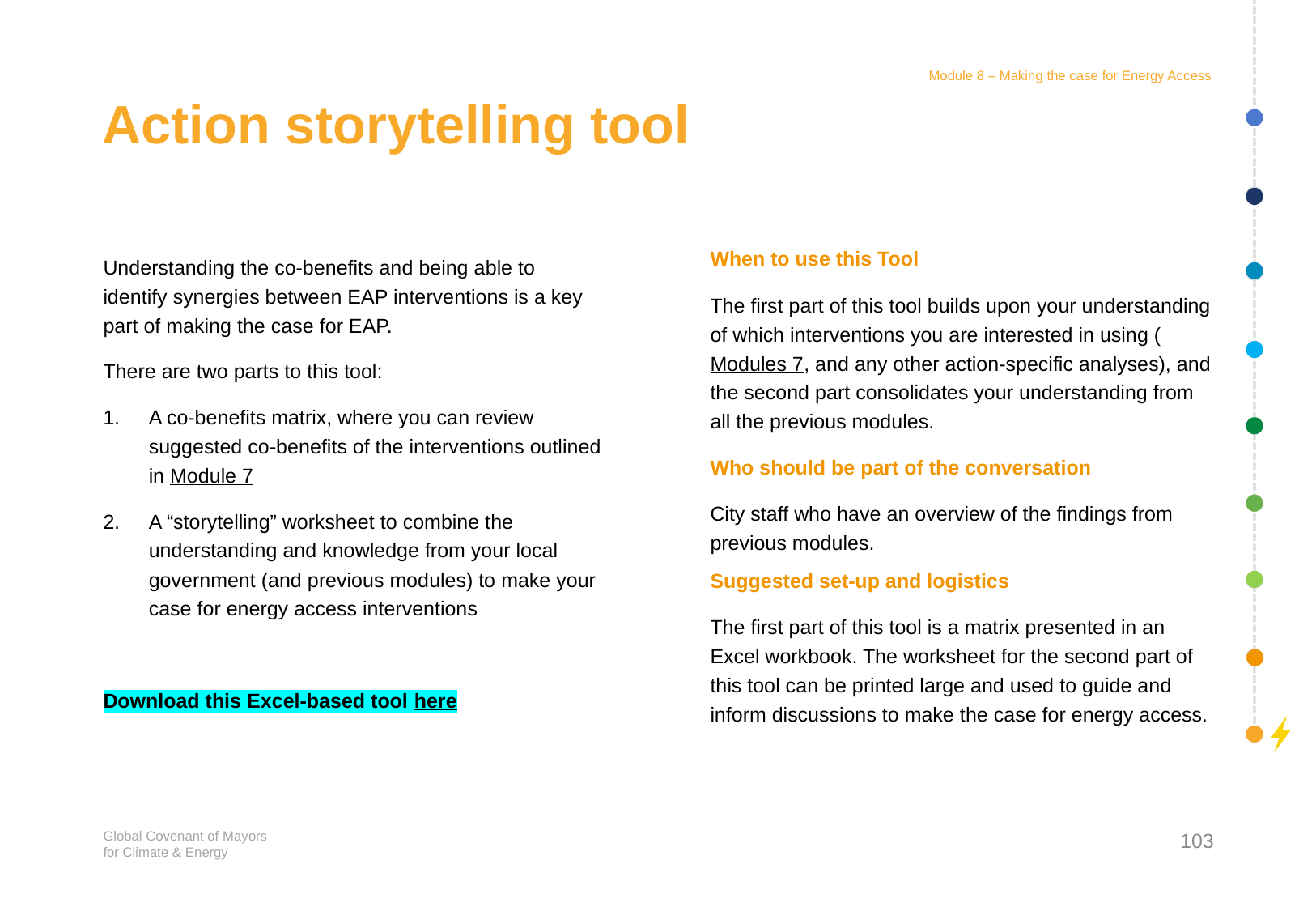

Module 8 – Making the case for Energy Access
# Action storytelling tool

When to use this Tool
The first part of this tool builds upon your understanding of which interventions you are interested in using (Modules 7, and any other action-specific analyses), and the second part consolidates your understanding from all the previous modules.
Who should be part of the conversation
City staff who have an overview of the findings from previous modules.
Suggested set-up and logistics
The first part of this tool is a matrix presented in an Excel workbook. The worksheet for the second part of this tool can be printed large and used to guide and inform discussions to make the case for energy access.
Understanding the co-benefits and being able to identify synergies between EAP interventions is a key part of making the case for EAP.
There are two parts to this tool:
A co-benefits matrix, where you can review suggested co-benefits of the interventions outlined in Module 7
A “storytelling” worksheet to combine the understanding and knowledge from your local government (and previous modules) to make your case for energy access interventions

Download this Excel-based tool here

103